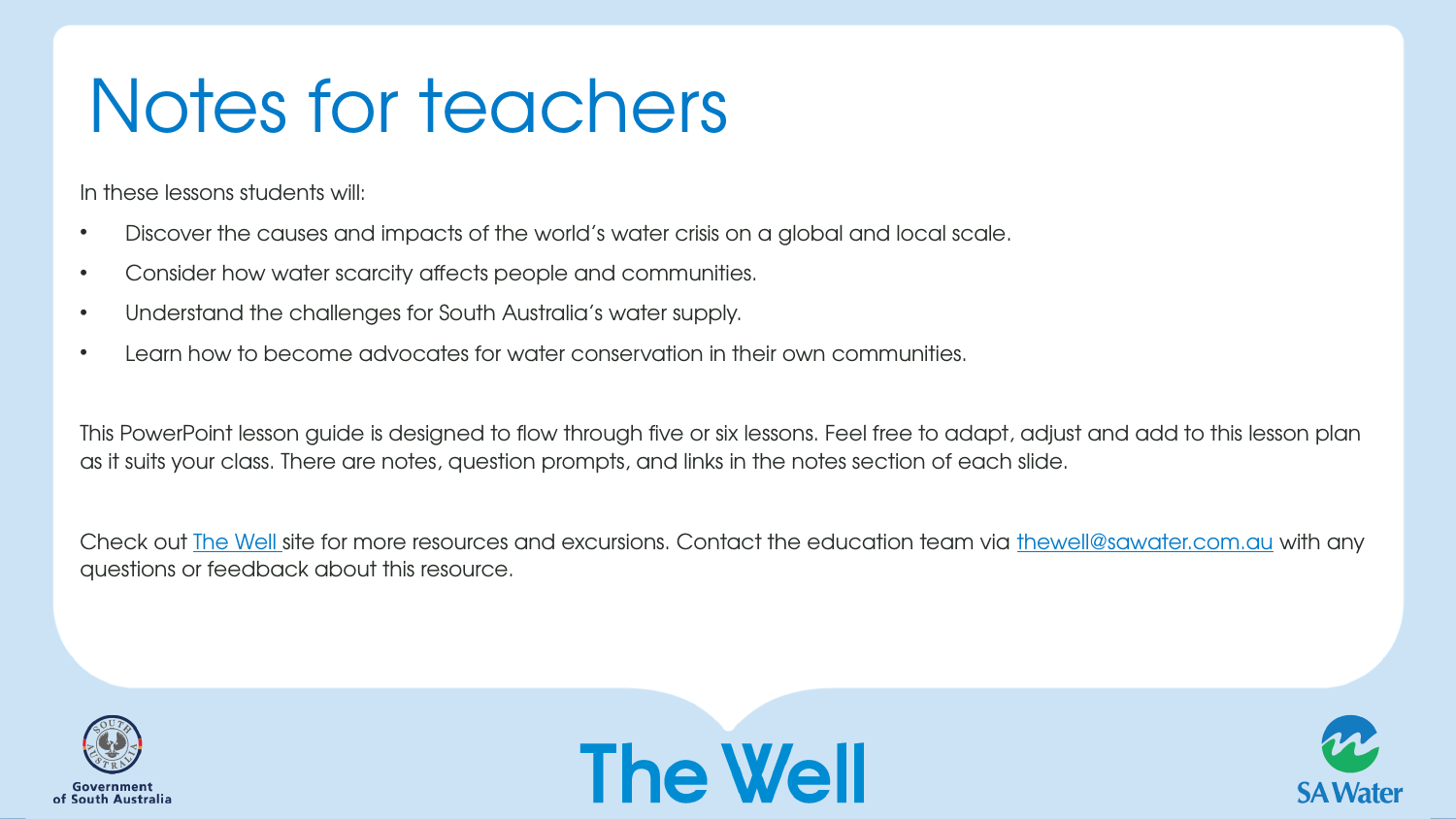

# Notes for teachers
In these lessons students will:
Discover the causes and impacts of the world’s water crisis on a global and local scale.
Consider how water scarcity affects people and communities.
Understand the challenges for South Australia’s water supply.
Learn how to become advocates for water conservation in their own communities.

This PowerPoint lesson guide is designed to flow through five or six lessons. Feel free to adapt, adjust and add to this lesson plan as it suits your class. There are notes, question prompts, and links in the notes section of each slide.

Check out The Well site for more resources and excursions. Contact the education team via thewell@sawater.com.au with any questions or feedback about this resource.